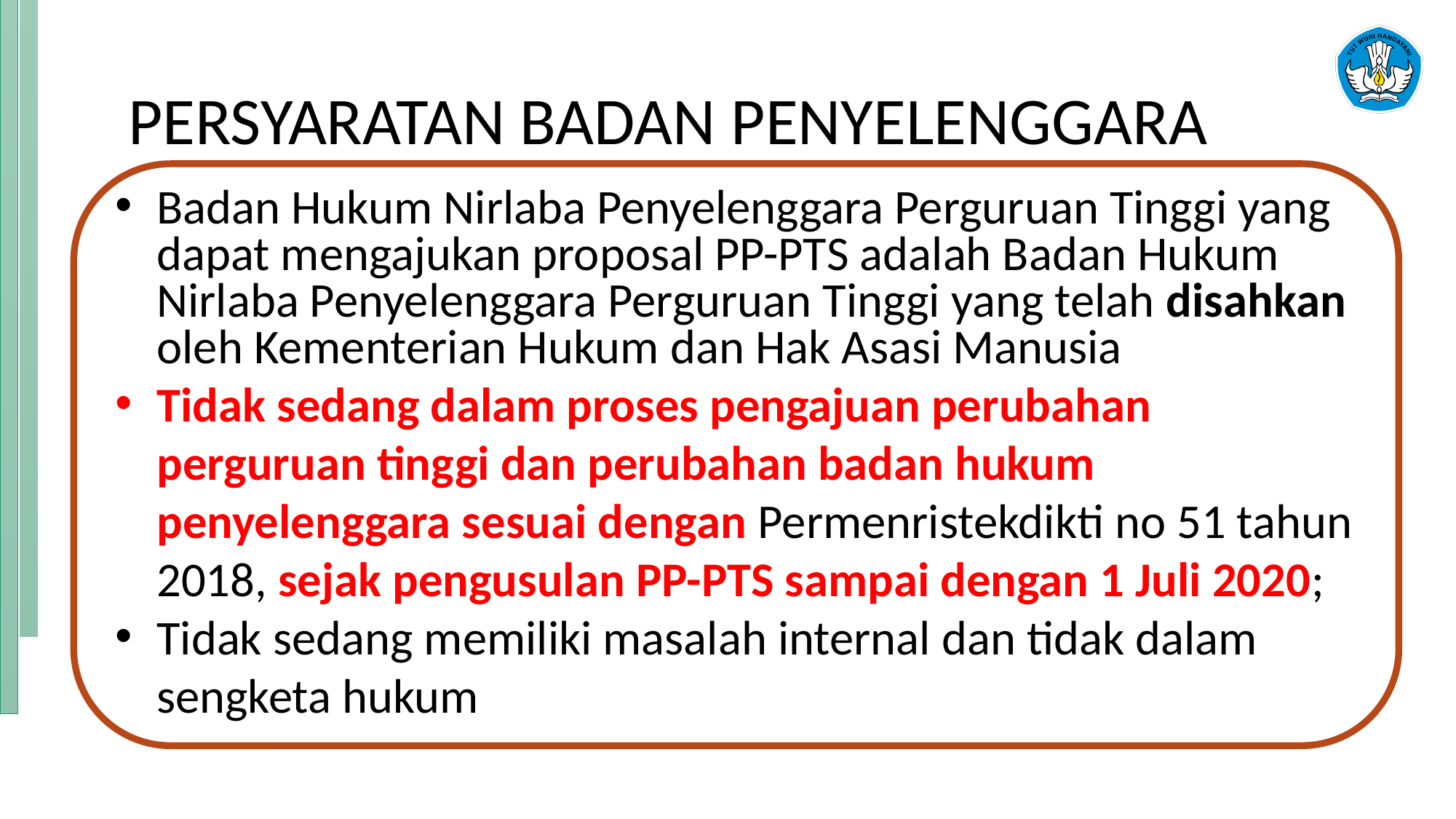

# PERSYARATAN BADAN PENYELENGGARA
Badan Hukum Nirlaba Penyelenggara Perguruan Tinggi yang dapat mengajukan proposal PP-PTS adalah Badan Hukum Nirlaba Penyelenggara Perguruan Tinggi yang telah disahkan oleh Kementerian Hukum dan Hak Asasi Manusia
Tidak sedang dalam proses pengajuan perubahan perguruan tinggi dan perubahan badan hukum penyelenggara sesuai dengan Permenristekdikti no 51 tahun 2018, sejak pengusulan PP-PTS sampai dengan 1 Juli 2020;
Tidak sedang memiliki masalah internal dan tidak dalam sengketa hukum